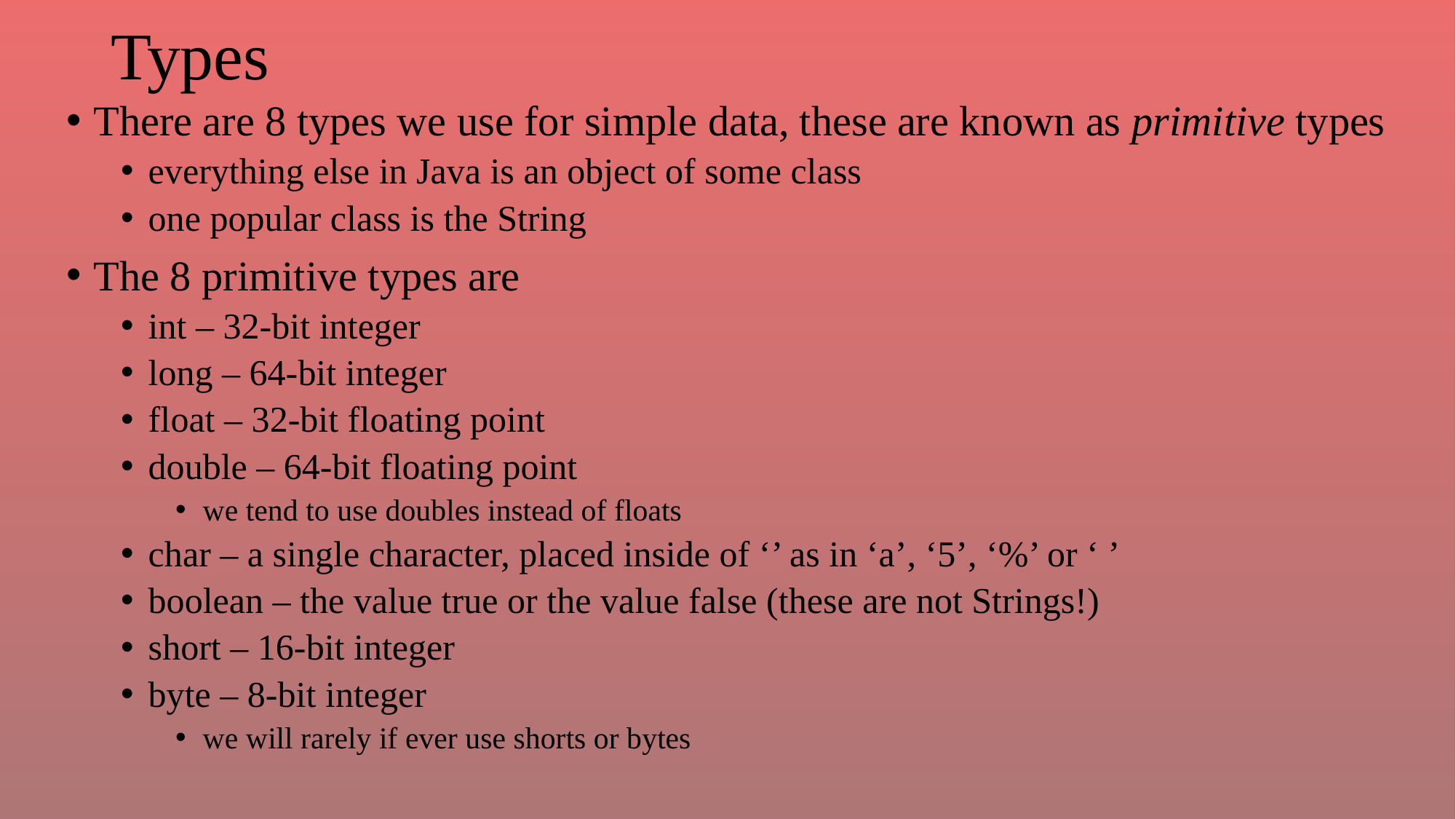

# Types
There are 8 types we use for simple data, these are known as primitive types
everything else in Java is an object of some class
one popular class is the String
The 8 primitive types are
int – 32-bit integer
long – 64-bit integer
float – 32-bit floating point
double – 64-bit floating point
we tend to use doubles instead of floats
char – a single character, placed inside of ‘’ as in ‘a’, ‘5’, ‘%’ or ‘ ’
boolean – the value true or the value false (these are not Strings!)
short – 16-bit integer
byte – 8-bit integer
we will rarely if ever use shorts or bytes